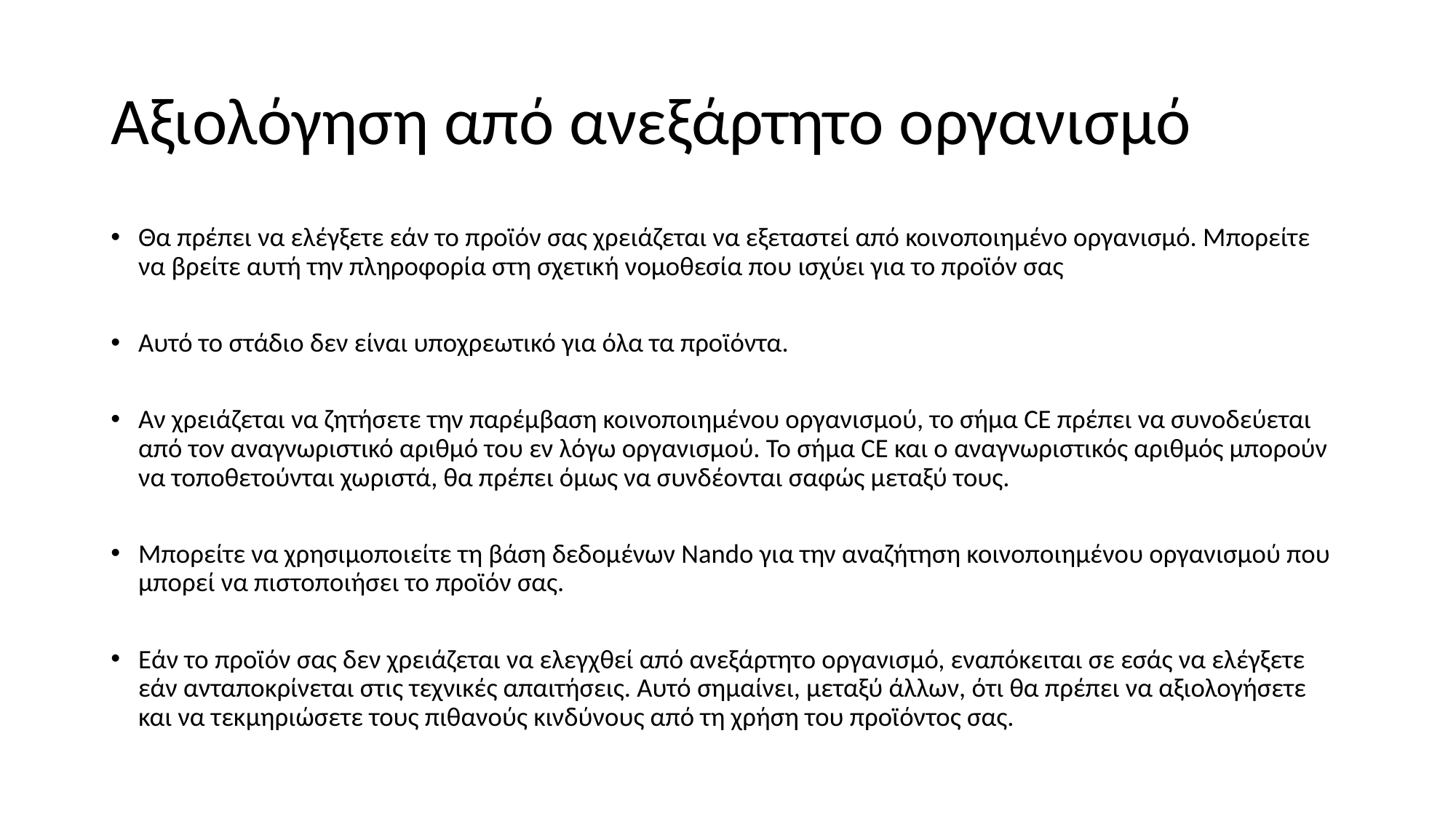

# Αξιολόγηση από ανεξάρτητο οργανισμό
Θα πρέπει να ελέγξετε εάν το προϊόν σας χρειάζεται να εξεταστεί από κοινοποιημένο οργανισμό. Μπορείτε να βρείτε αυτή την πληροφορία στη σχετική νομοθεσία που ισχύει για το προϊόν σας

Αυτό το στάδιο δεν είναι υποχρεωτικό για όλα τα προϊόντα.

Αν χρειάζεται να ζητήσετε την παρέμβαση κοινοποιημένου οργανισμού, το σήμα CE πρέπει να συνοδεύεται από τον αναγνωριστικό αριθμό του εν λόγω οργανισμού. Το σήμα CE και ο αναγνωριστικός αριθμός μπορούν να τοποθετούνται χωριστά, θα πρέπει όμως να συνδέονται σαφώς μεταξύ τους.

Μπορείτε να χρησιμοποιείτε τη βάση δεδομένων Nando για την αναζήτηση κοινοποιημένου οργανισμού που μπορεί να πιστοποιήσει το προϊόν σας.

Εάν το προϊόν σας δεν χρειάζεται να ελεγχθεί από ανεξάρτητο οργανισμό, εναπόκειται σε εσάς να ελέγξετε εάν ανταποκρίνεται στις τεχνικές απαιτήσεις. Αυτό σημαίνει, μεταξύ άλλων, ότι θα πρέπει να αξιολογήσετε και να τεκμηριώσετε τους πιθανούς κινδύνους από τη χρήση του προϊόντος σας.